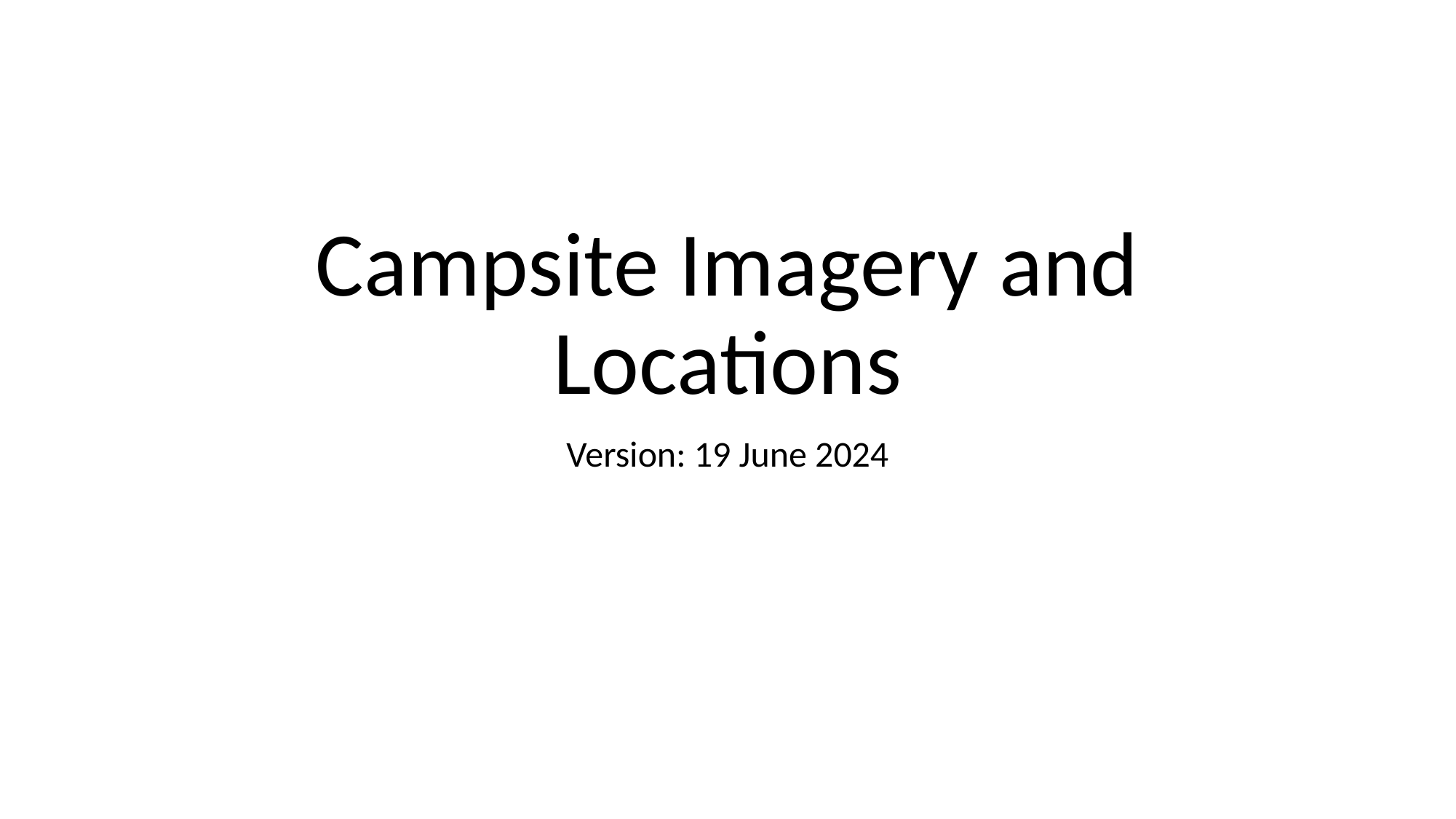

# Campsite Imagery and Locations
Version: 19 June 2024